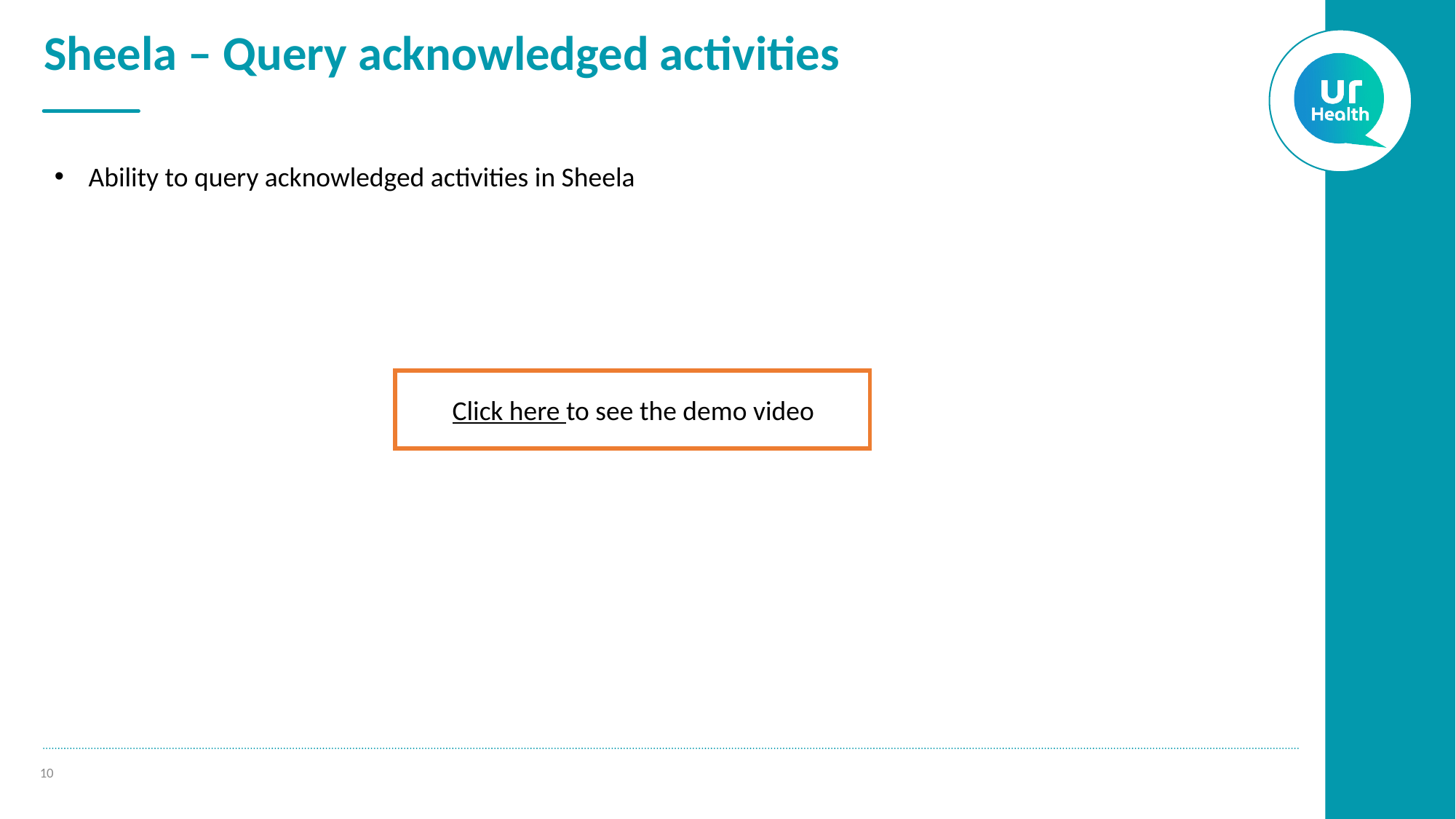

# Sheela – Query acknowledged activities
Ability to query acknowledged activities in Sheela

Click here to see the demo video